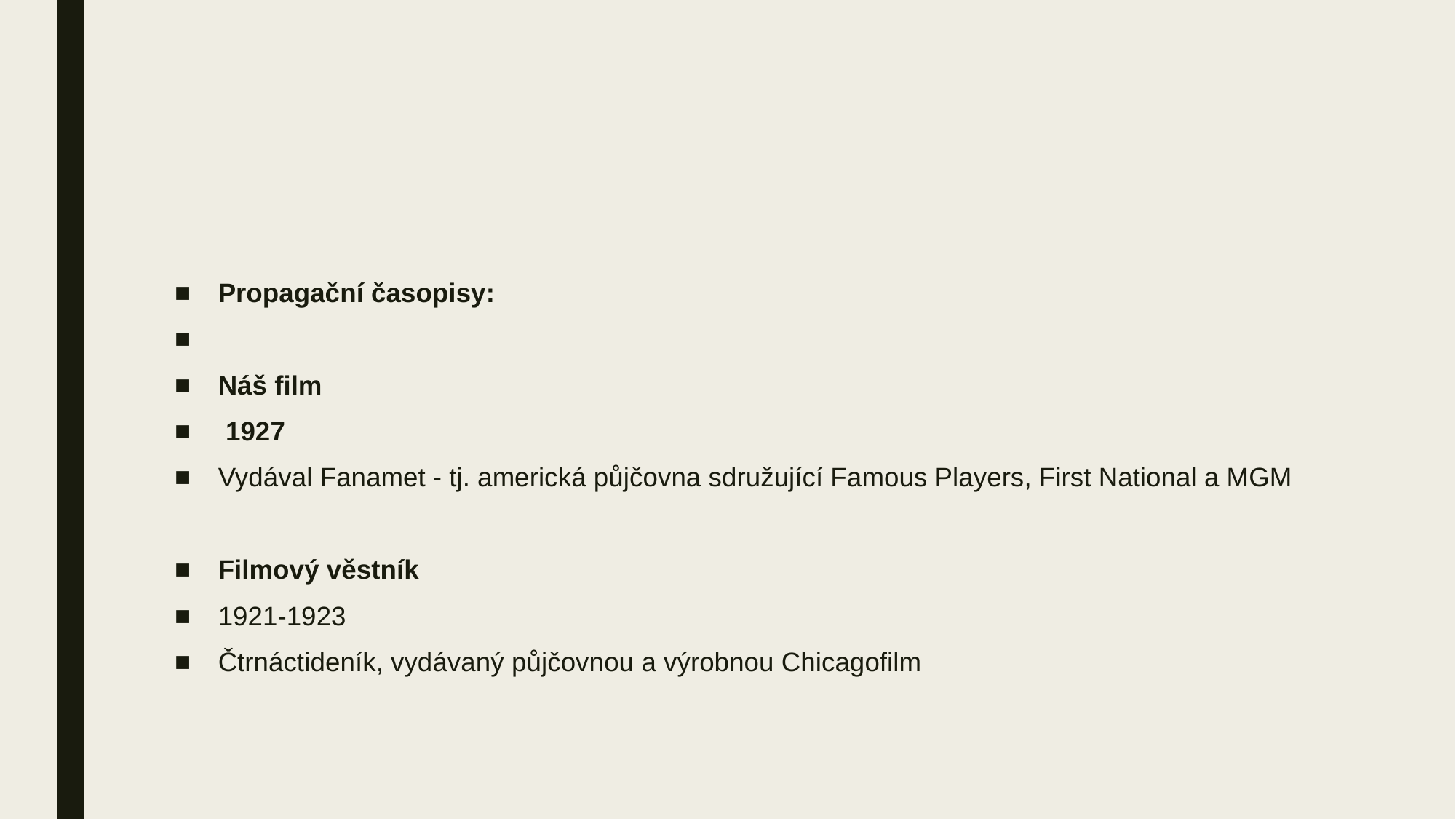

#
Propagační časopisy:

Náš film
 1927
Vydával Fanamet - tj. americká půjčovna sdružující Famous Players, First National a MGM

Filmový věstník
1921-1923
Čtrnáctideník, vydávaný půjčovnou a výrobnou Chicagofilm